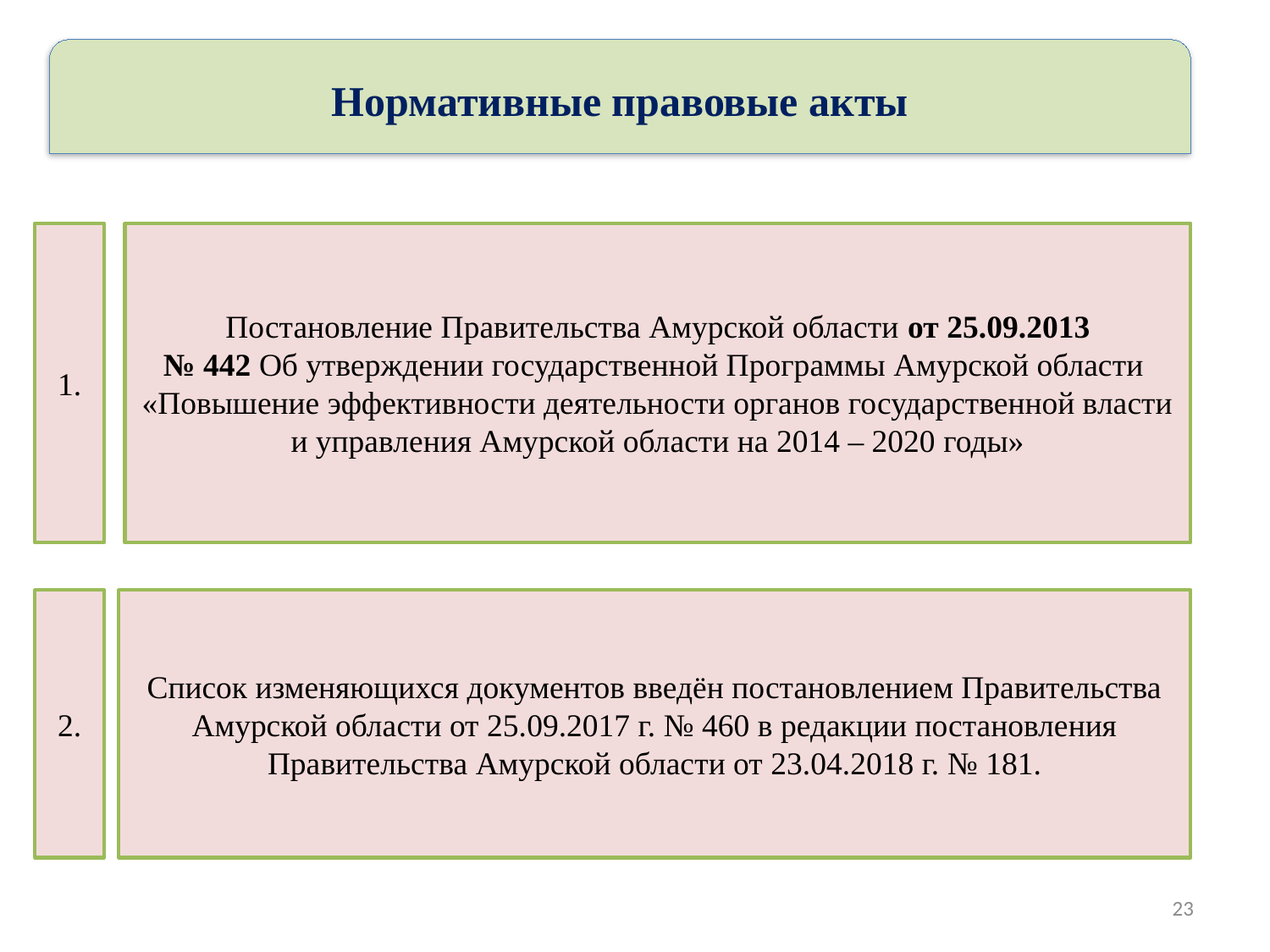

Нормативные правовые акты
1.
Постановление Правительства Амурской области от 25.09.2013
№ 442 Об утверждении государственной Программы Амурской области  «Повышение эффективности деятельности органов государственной власти и управления Амурской области на 2014 – 2020 годы»
2.
Список изменяющихся документов введён постановлением Правительства Амурской области от 25.09.2017 г. № 460 в редакции постановления Правительства Амурской области от 23.04.2018 г. № 181.
23